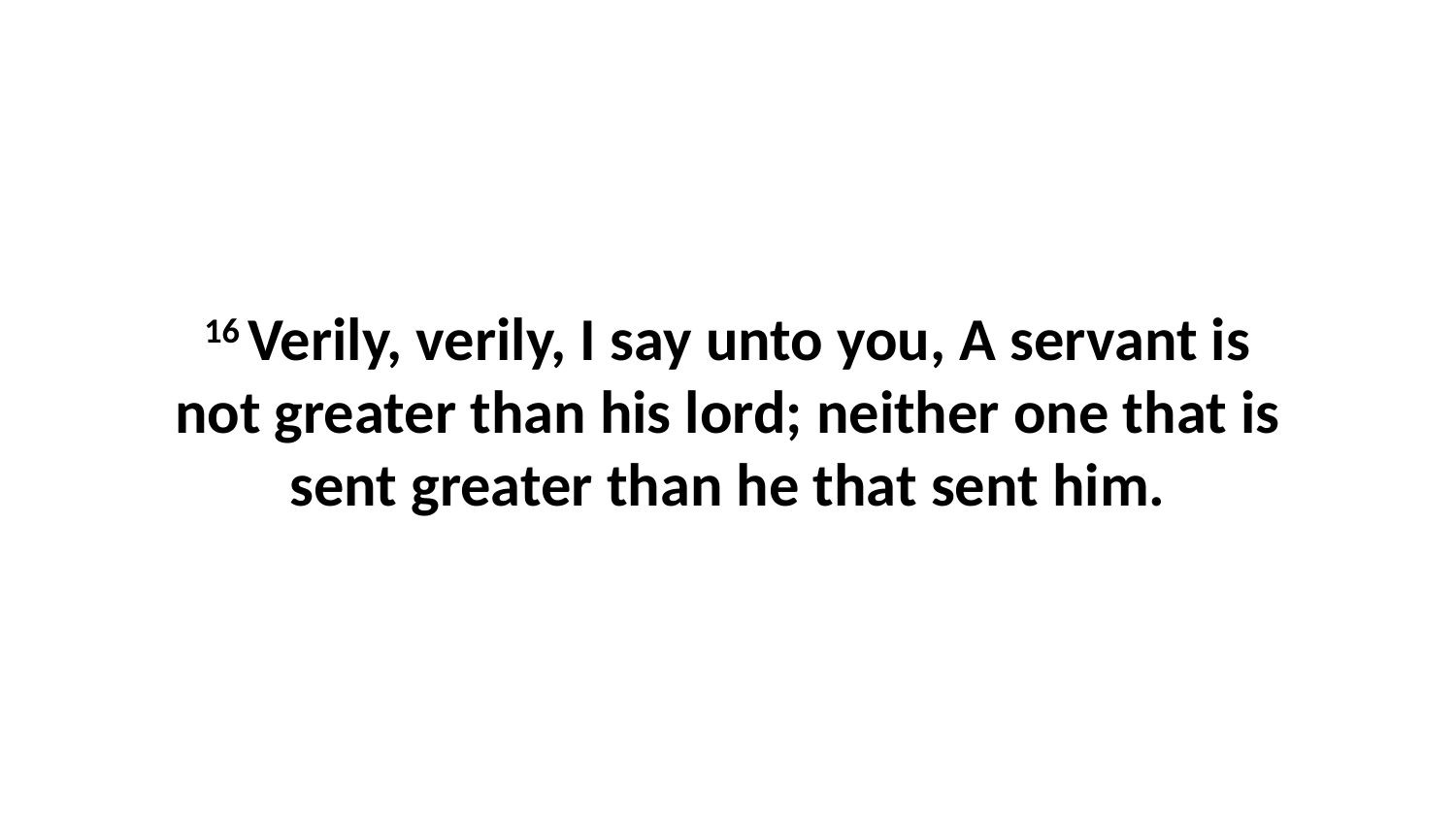

16 Verily, verily, I say unto you, A servant is not greater than his lord; neither one that is sent greater than he that sent him.